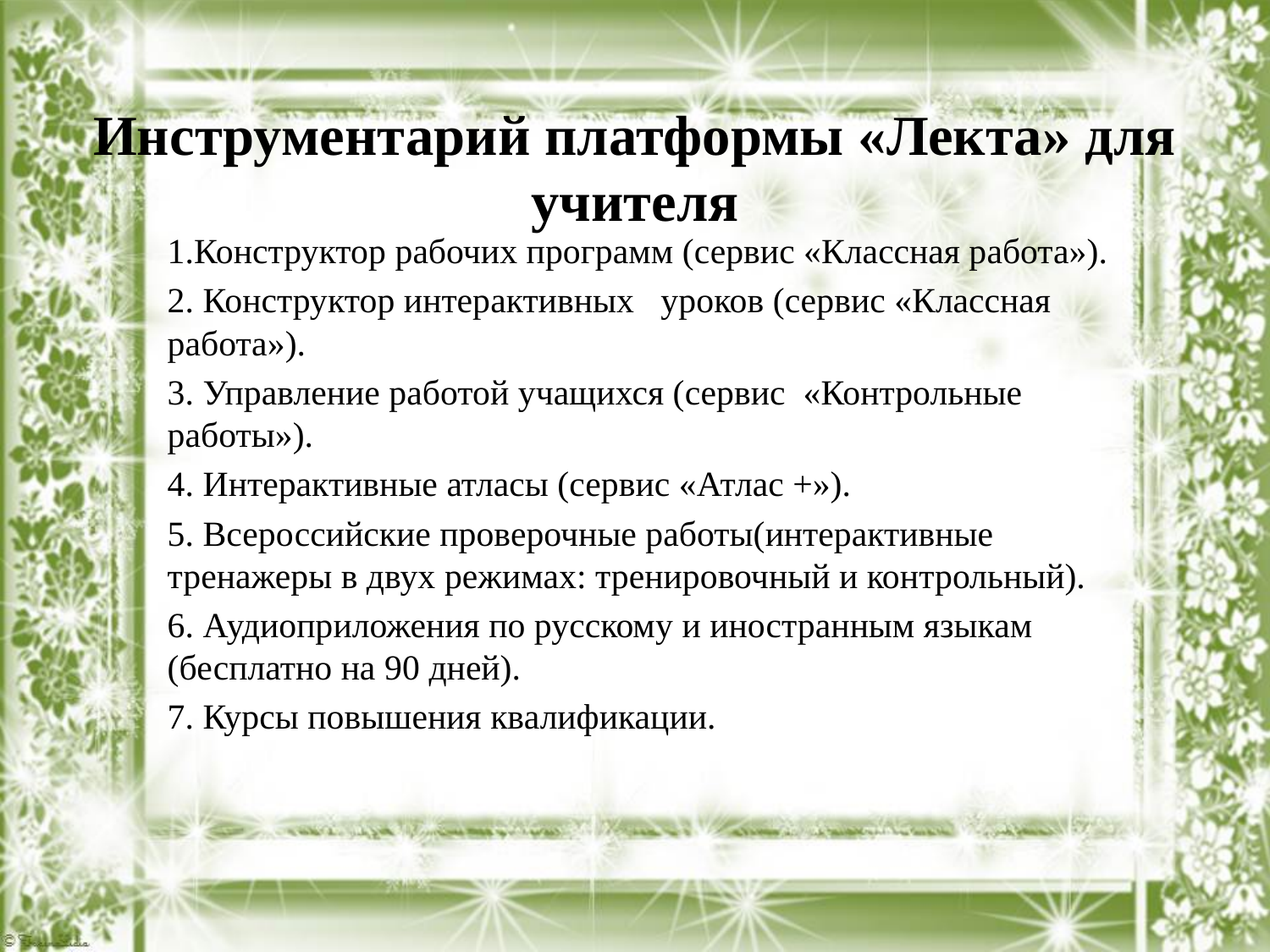

# Инструментарий платформы «Лекта» для учителя
1.Конструктор рабочих программ (сервис «Классная работа»).
2. Конструктор интерактивных   уроков (сервис «Классная работа»).
3. Управление работой учащихся (сервис  «Контрольные работы»).
4. Интерактивные атласы (сервис «Атлас +»).
5. Всероссийские проверочные работы(интерактивные тренажеры в двух режимах: тренировочный и контрольный).
6. Аудиоприложения по русскому и иностранным языкам (бесплатно на 90 дней).
7. Курсы повышения квалификации.